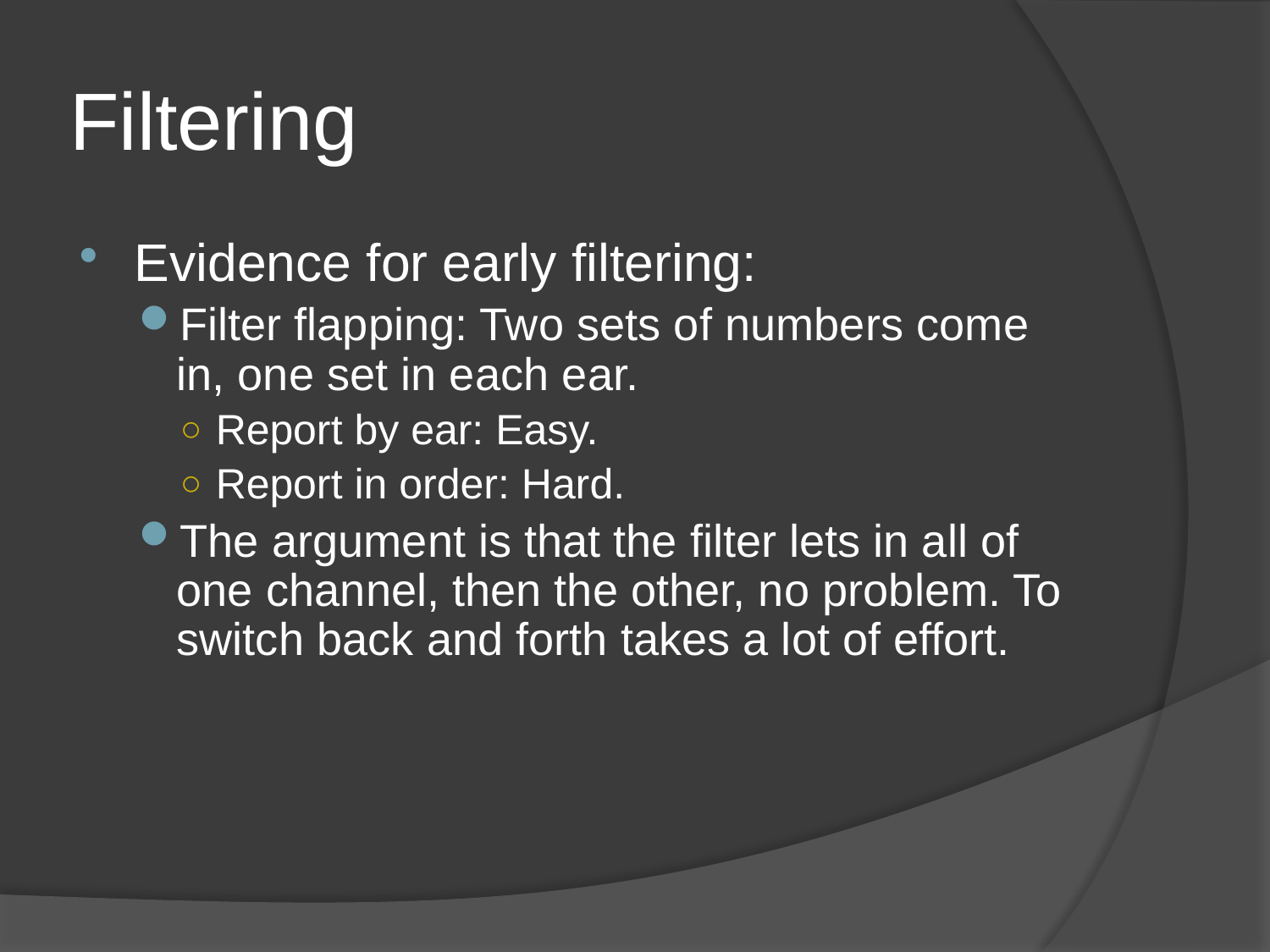

# Filtering
Evidence for early filtering:
Filter flapping: Two sets of numbers come in, one set in each ear.
Report by ear: Easy.
Report in order: Hard.
The argument is that the filter lets in all of one channel, then the other, no problem. To switch back and forth takes a lot of effort.